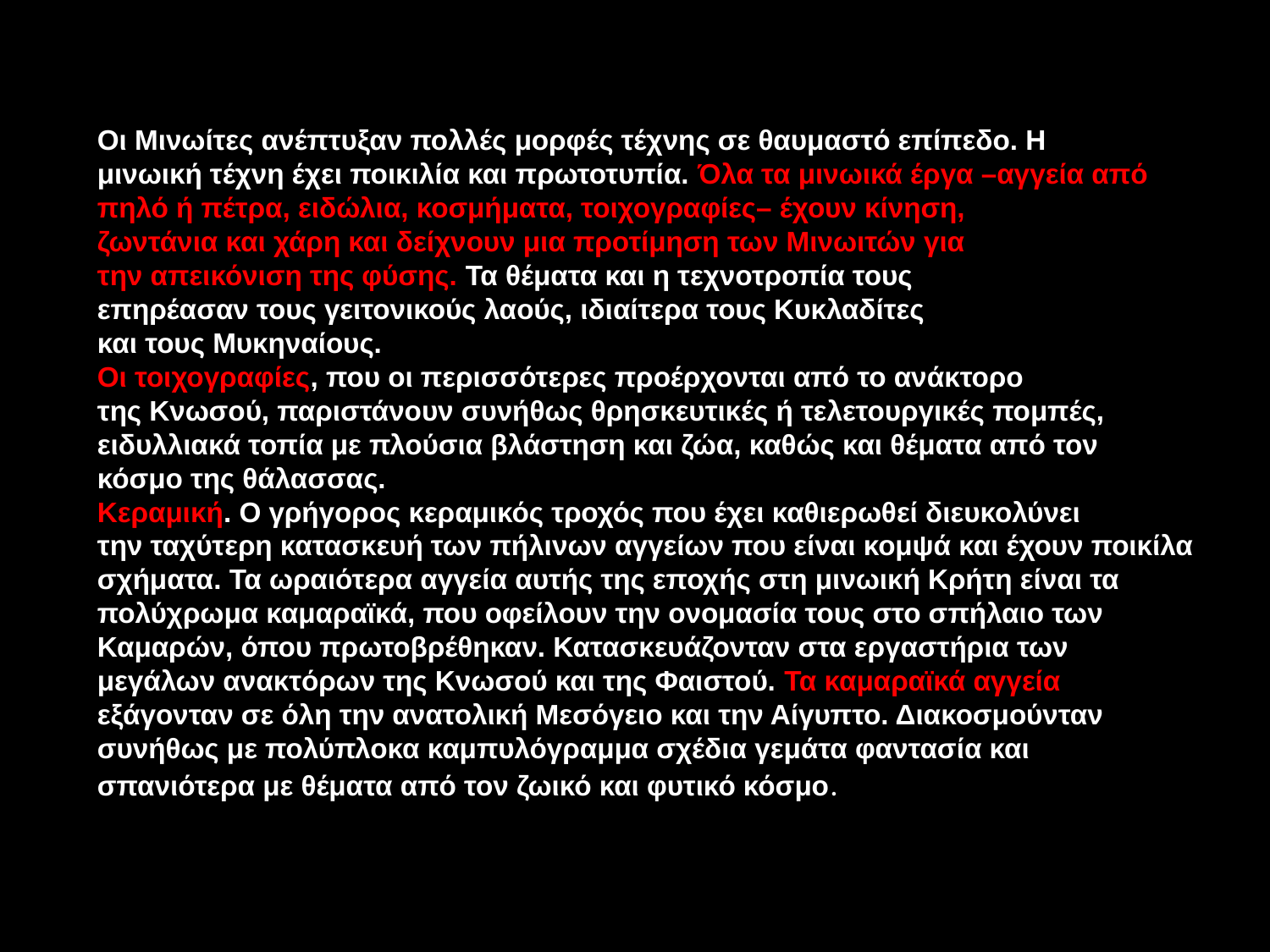

Οι Μινωίτες ανέπτυξαν πολλές μορφές τέχνης σε θαυμαστό επίπεδο. Η
μινωική τέχνη έχει ποικιλία και πρωτοτυπία. Όλα τα μινωικά έργα –αγγεία από
πηλό ή πέτρα, ειδώλια, κοσμήματα, τοιχογραφίες– έχουν κίνηση,
ζωντάνια και χάρη και δείχνουν μια προτίμηση των Μινωιτών για
την απεικόνιση της φύσης. Τα θέματα και η τεχνοτροπία τους
επηρέασαν τους γειτονικούς λαούς, ιδιαίτερα τους Κυκλαδίτες
και τους Μυκηναίους.
Οι τοιχογραφίες, που οι περισσότερες προέρχονται από το ανάκτορο
της Κνωσού, παριστάνουν συνήθως θρησκευτικές ή τελετουργικές πομπές,
ειδυλλιακά τοπία με πλούσια βλάστηση και ζώα, καθώς και θέματα από τον
κόσμο της θάλασσας.
Κεραμική. Ο γρήγορος κεραμικός τροχός που έχει καθιερωθεί διευκολύνει
την ταχύτερη κατασκευή των πήλινων αγγείων που είναι κομψά και έχουν ποικίλα
σχήματα. Τα ωραιότερα αγγεία αυτής της εποχής στη μινωική Κρήτη είναι τα
πολύχρωμα καμαραϊκά, που οφείλουν την ονομασία τους στο σπήλαιο των
Καμαρών, όπου πρωτοβρέθηκαν. Κατασκευάζονταν στα εργαστήρια των
μεγάλων ανακτόρων της Κνωσού και της Φαιστού. Τα καμαραϊκά αγγεία
εξάγονταν σε όλη την ανατολική Μεσόγειο και την Αίγυπτο. Διακοσμούνταν
συνήθως με πολύπλοκα καμπυλόγραμμα σχέδια γεμάτα φαντασία και
σπανιότερα με θέματα από τον ζωικό και φυτικό κόσμο.